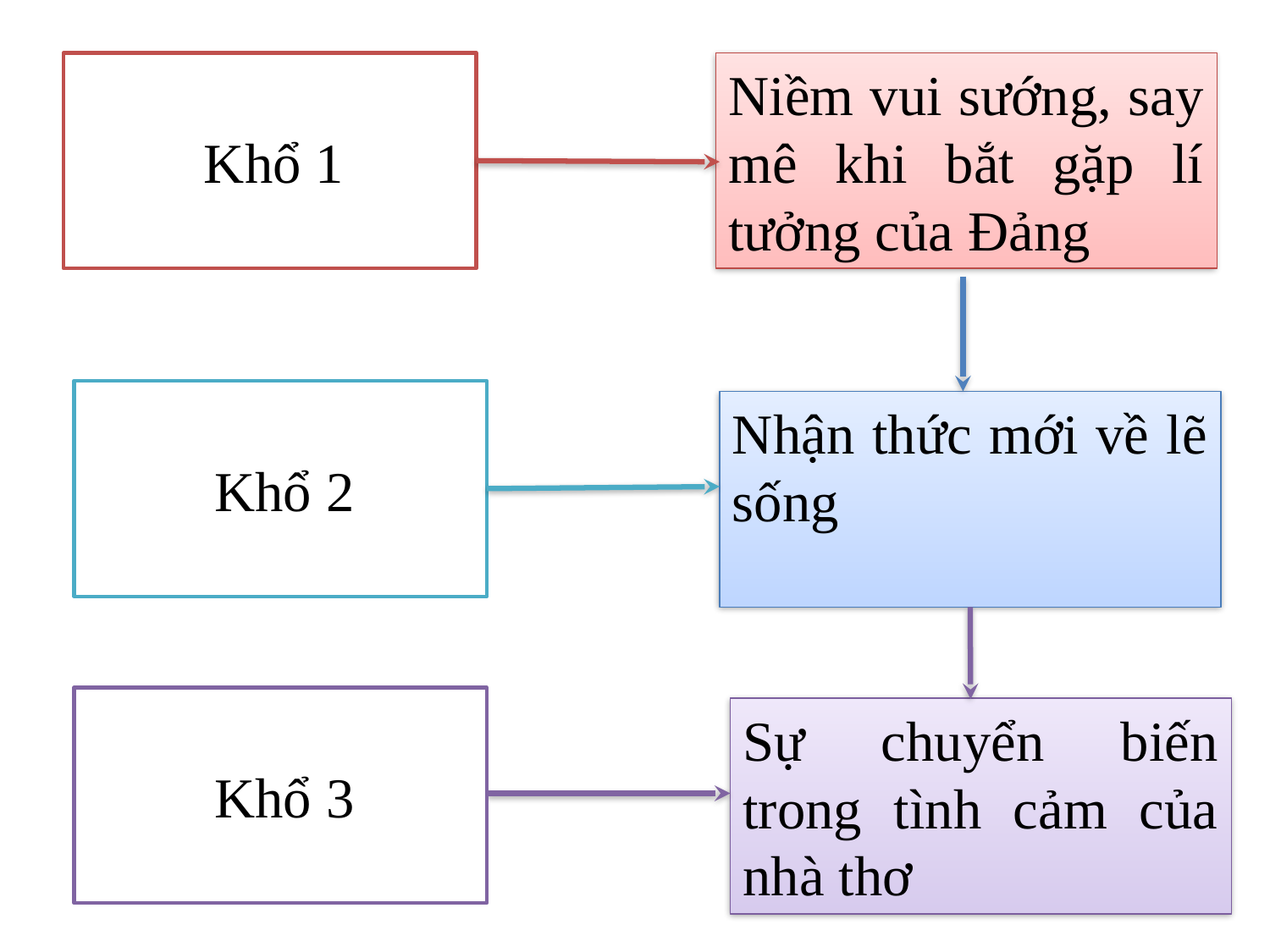

Khổ 1

Niềm vui sướng, say mê khi bắt gặp lí tưởng của Đảng

         Khổ 2

Nhận thức mới về lẽ sống

         Khổ 3

Sự chuyển biến trong tình cảm của nhà thơ